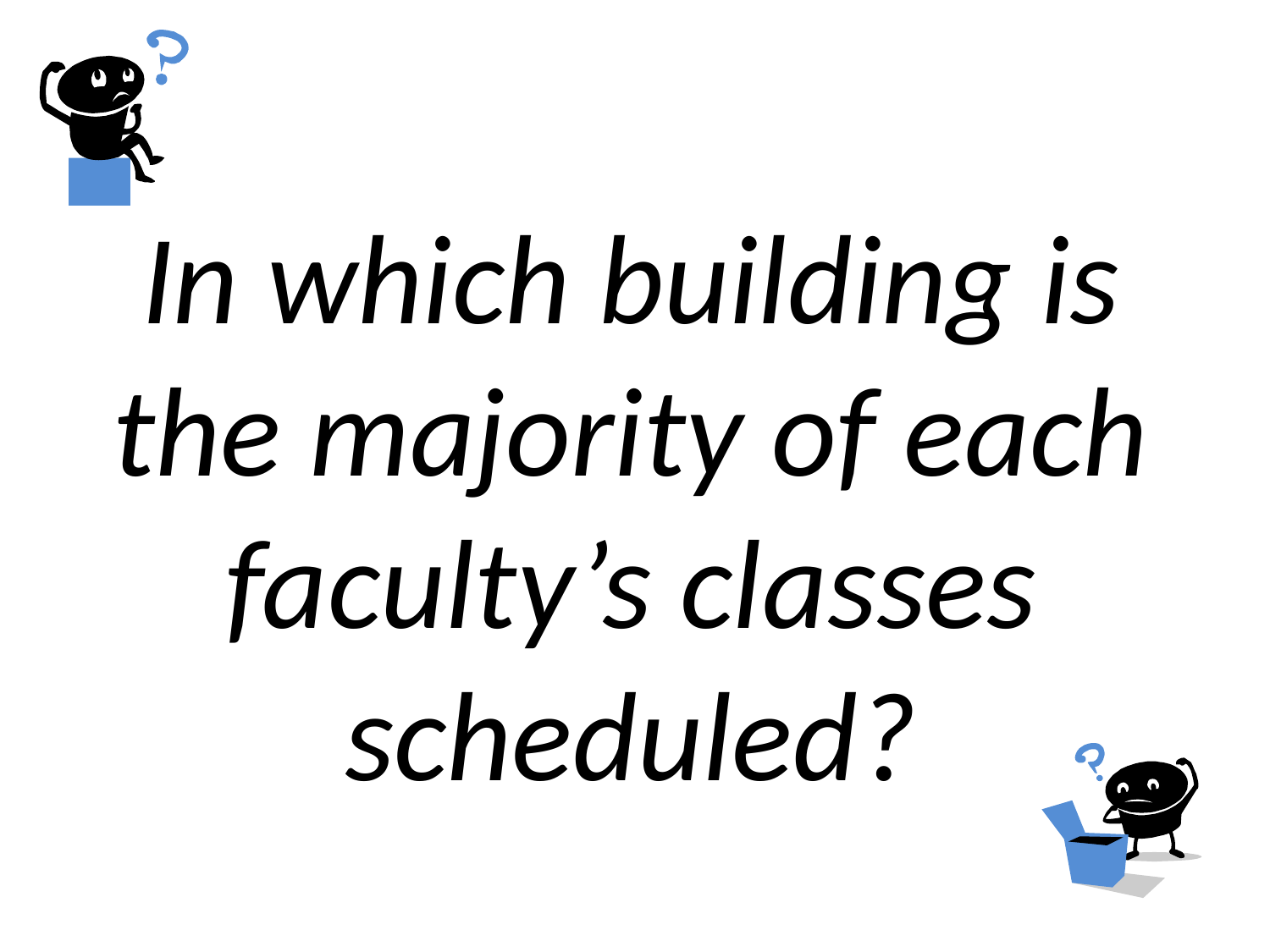

# In which building is the majority of each faculty’s classes scheduled?